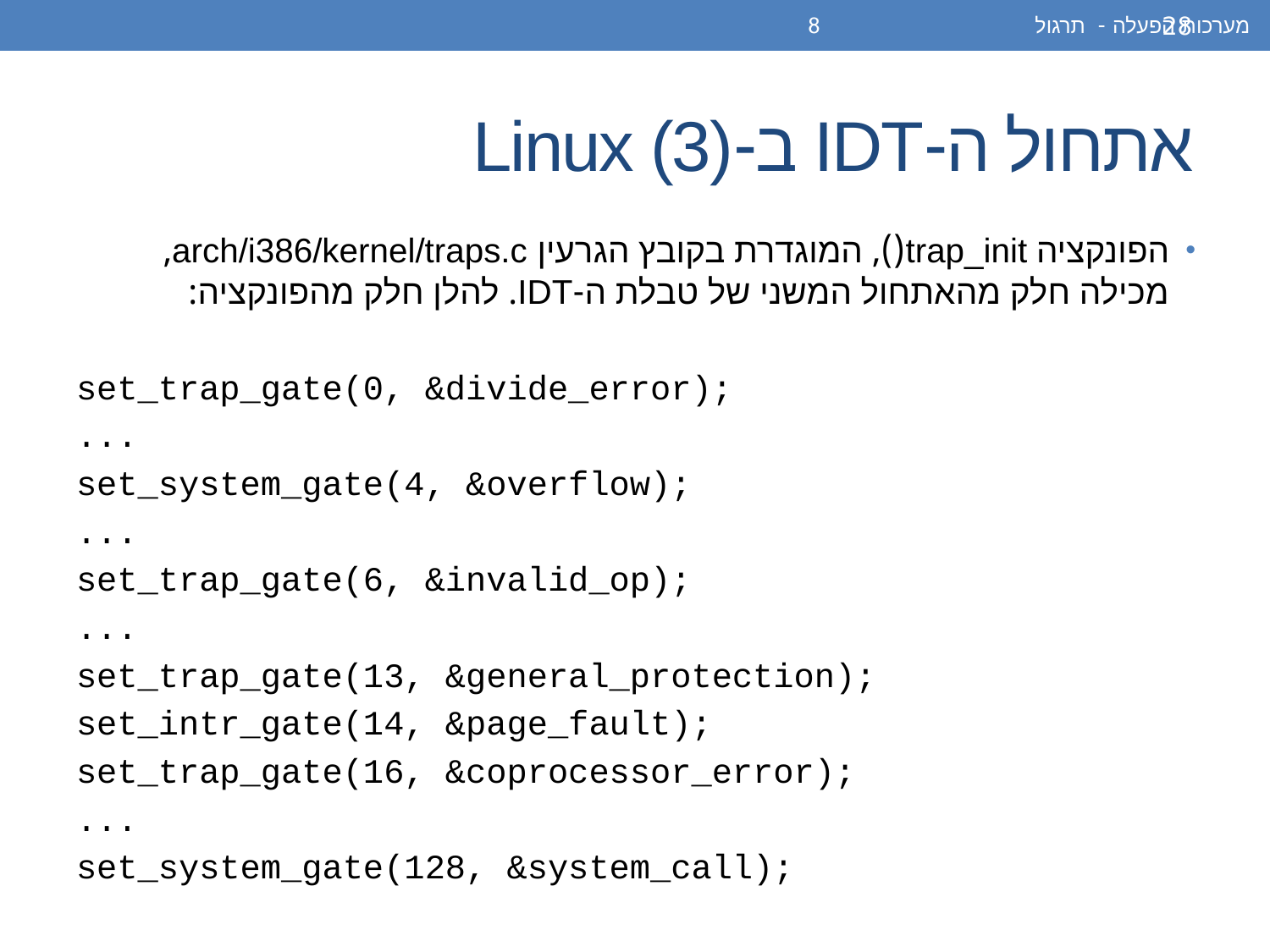

מערכות הפעלה - תרגול 8
28
# אתחול ה-IDT ב-Linux (3)
הפונקציה trap_init(), המוגדרת בקובץ הגרעין arch/i386/kernel/traps.c, מכילה חלק מהאתחול המשני של טבלת ה-IDT. להלן חלק מהפונקציה:

set_trap_gate(0, &divide_error);
...
set_system_gate(4, &overflow);
...
set_trap_gate(6, &invalid_op);
...
set_trap_gate(13, &general_protection);
set_intr_gate(14, &page_fault);
set_trap_gate(16, &coprocessor_error);
...
set_system_gate(128, &system_call);